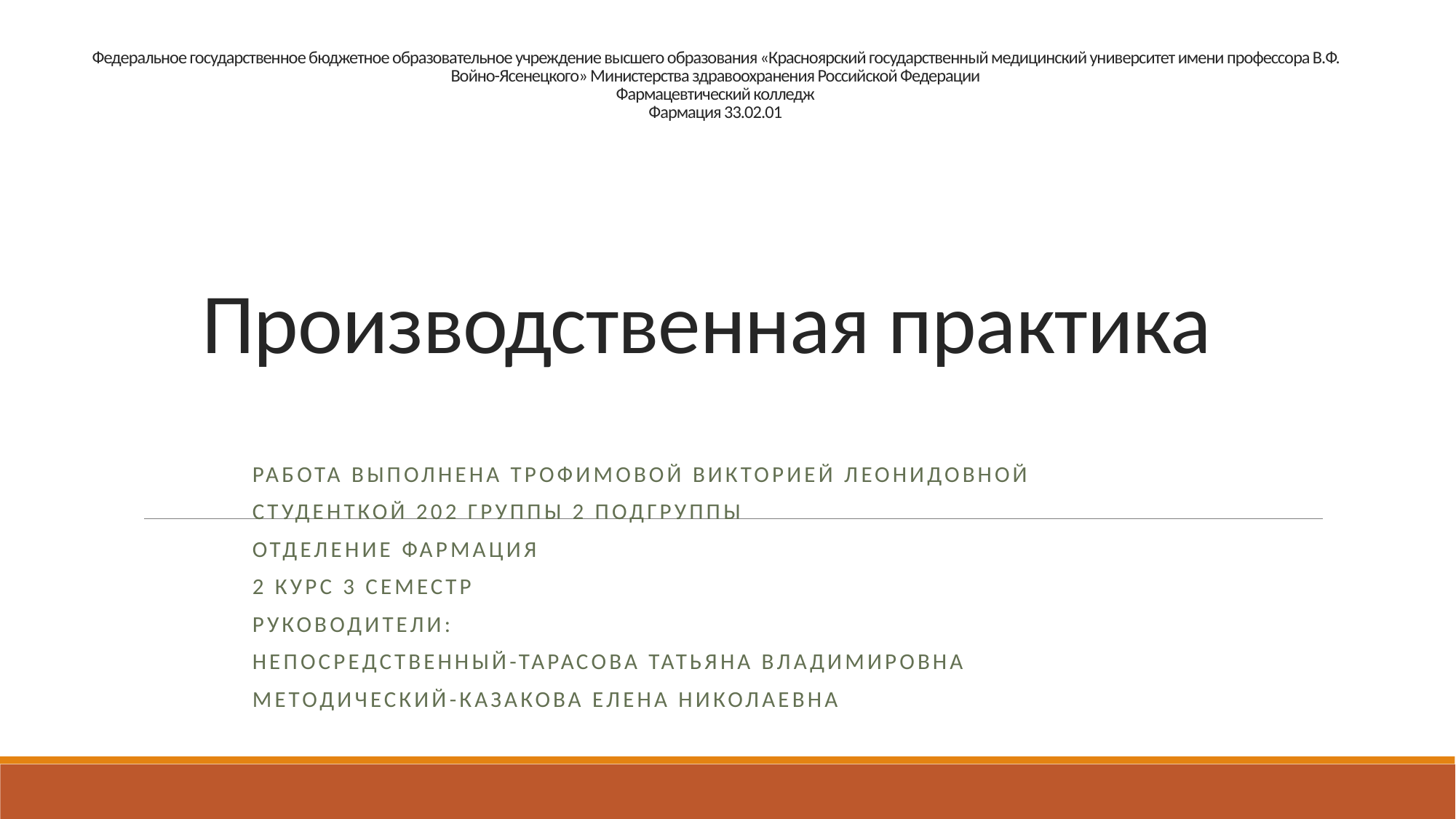

# Федеральное государственное бюджетное образовательное учреждение высшего образования «Красноярский государственный медицинский университет имени профессора В.Ф. Войно-Ясенецкого» Министерства здравоохранения Российской Федерации Фармацевтический колледж Фармация 33.02.01 Производственная практика
Работа выполнена Трофимовой Викторией Леонидовной
Студенткой 202 группы 2 подгруппы
Отделение Фармация
2 курс 3 семестр
Руководители:
Непосредственный-Тарасова Татьяна Владимировна
Методический-Казакова Елена Николаевна